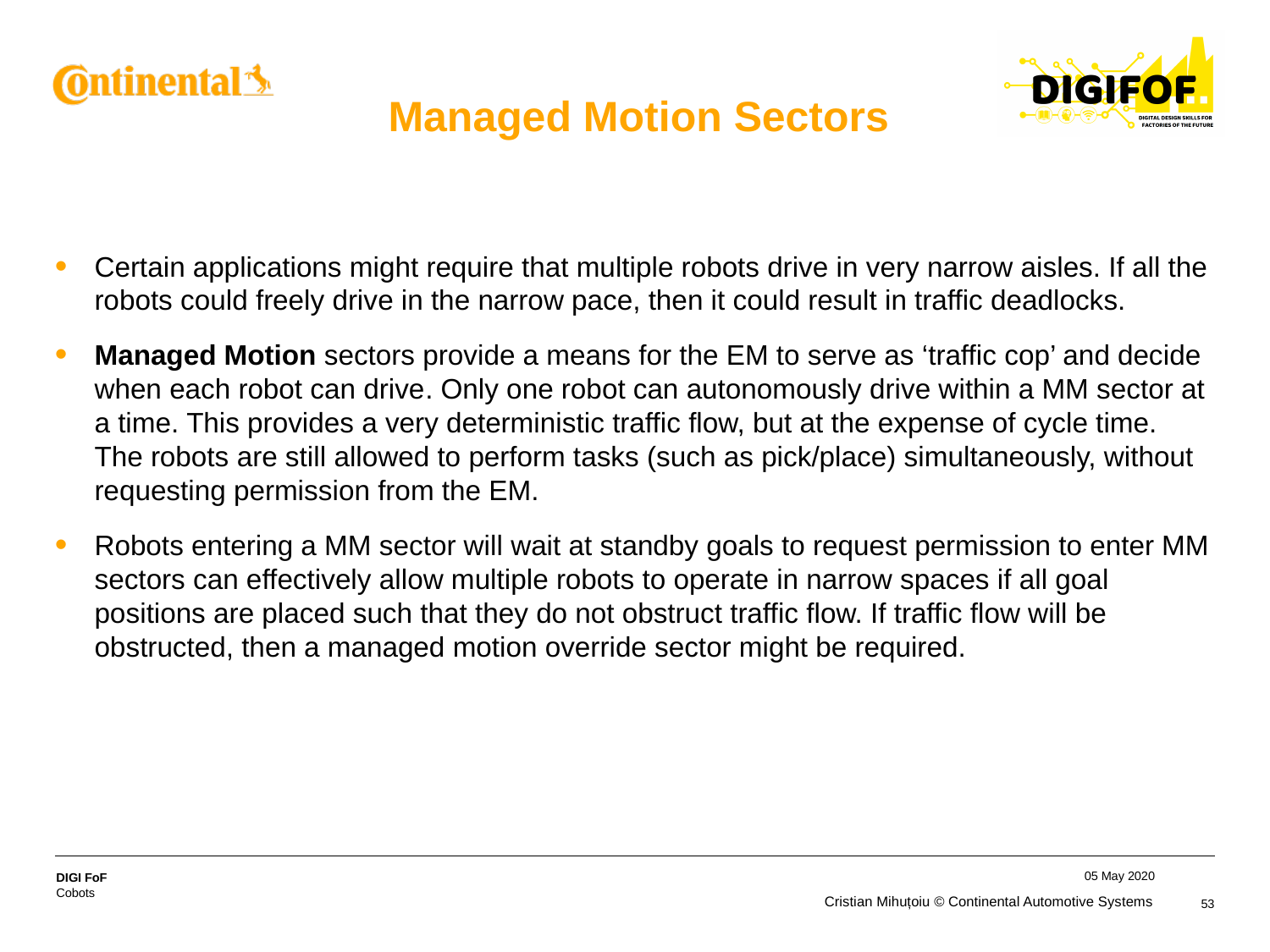

# Managed Motion Sectors
Certain applications might require that multiple robots drive in very narrow aisles. If all the robots could freely drive in the narrow pace, then it could result in traffic deadlocks.
Managed Motion sectors provide a means for the EM to serve as ‘traffic cop’ and decide when each robot can drive. Only one robot can autonomously drive within a MM sector at a time. This provides a very deterministic traffic flow, but at the expense of cycle time. The robots are still allowed to perform tasks (such as pick/place) simultaneously, without requesting permission from the EM.
Robots entering a MM sector will wait at standby goals to request permission to enter MM sectors can effectively allow multiple robots to operate in narrow spaces if all goal positions are placed such that they do not obstruct traffic flow. If traffic flow will be obstructed, then a managed motion override sector might be required.